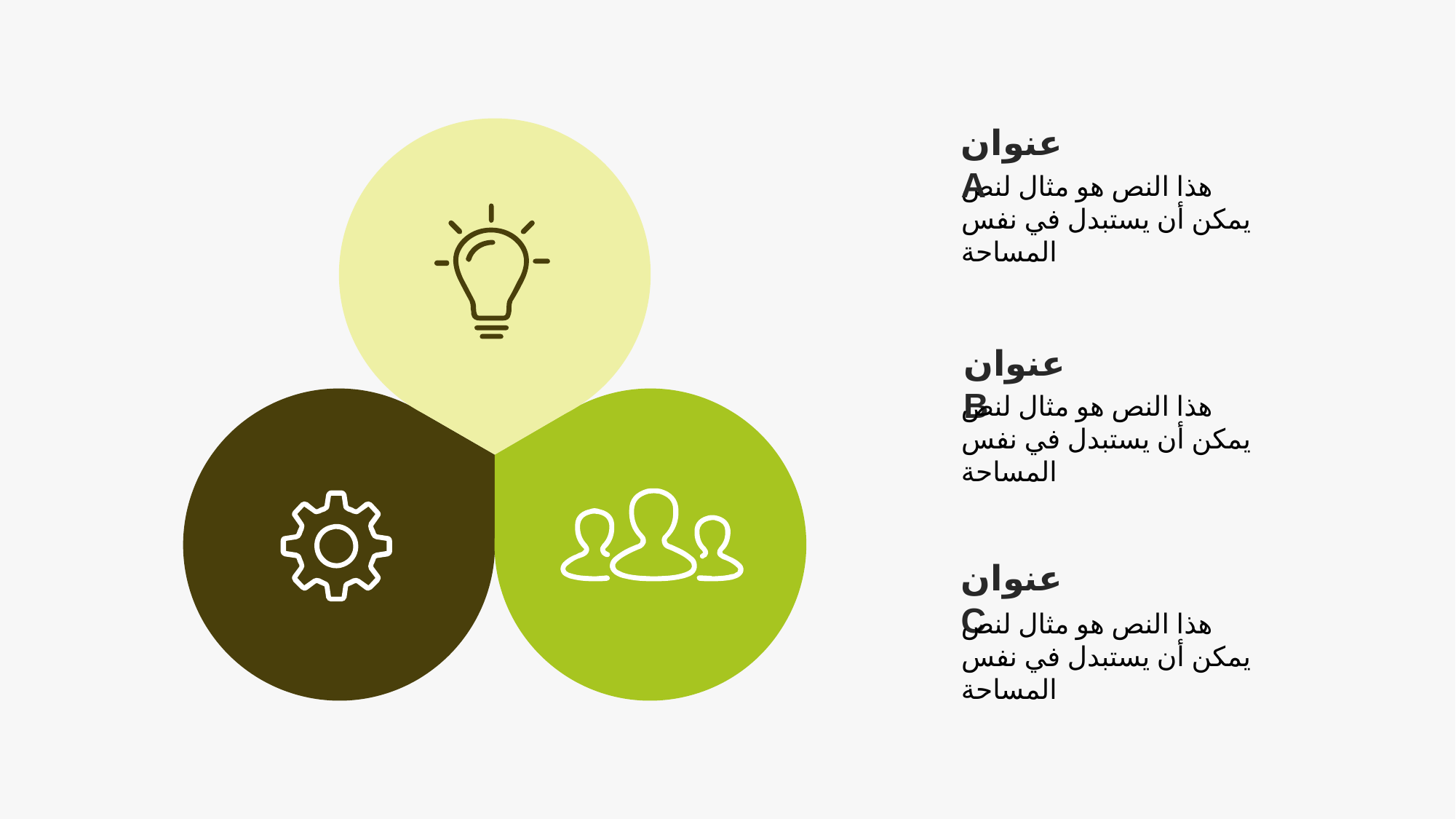

عنوان A
هذا النص هو مثال لنص يمكن أن يستبدل في نفس المساحة
عنوان B

هذا النص هو مثال لنص يمكن أن يستبدل في نفس المساحة
عنوان C
هذا النص هو مثال لنص يمكن أن يستبدل في نفس المساحة